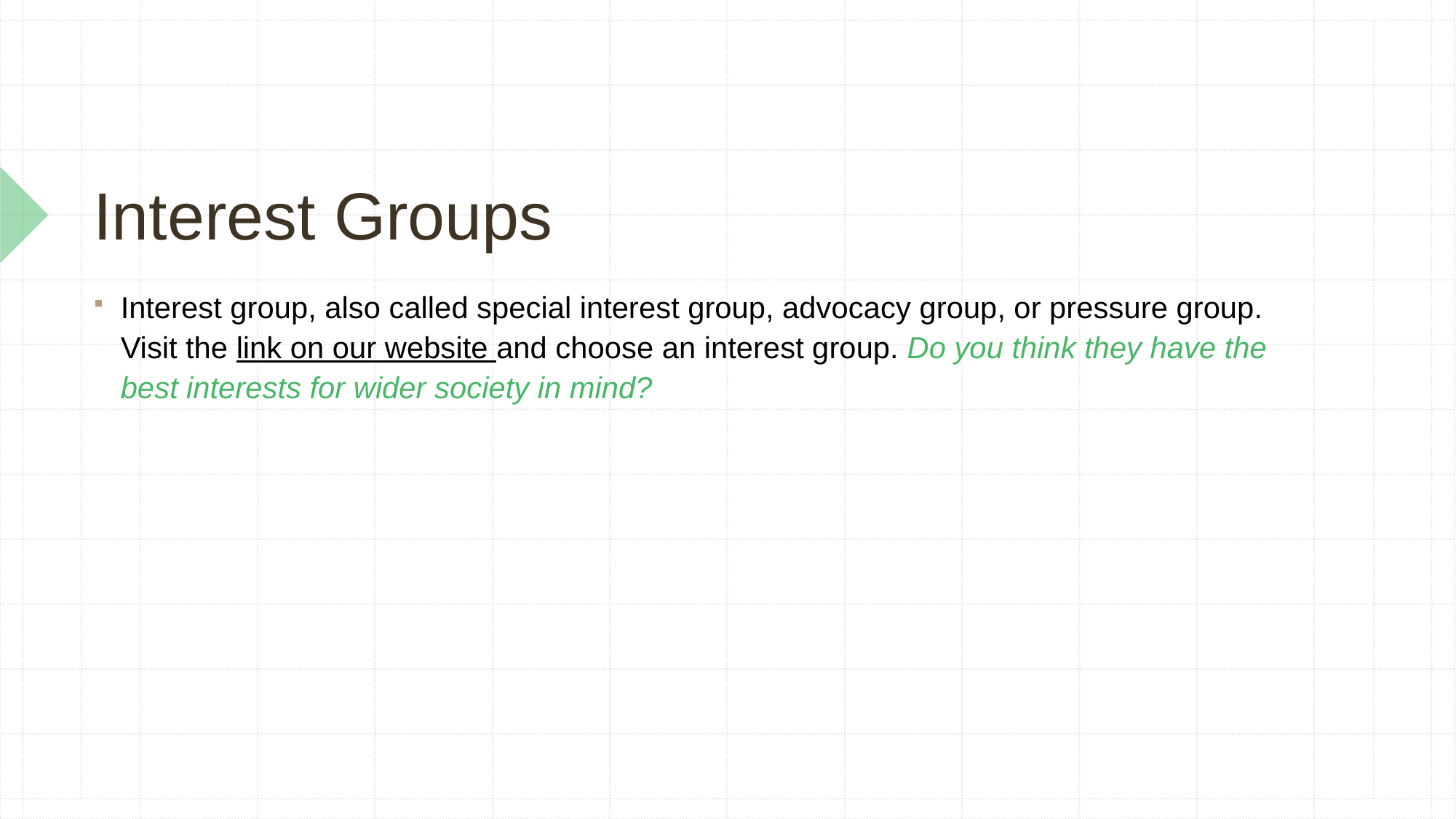

# Interest Groups
Interest group, also called special interest group, advocacy group, or pressure group. Visit the link on our website and choose an interest group. Do you think they have the best interests for wider society in mind?